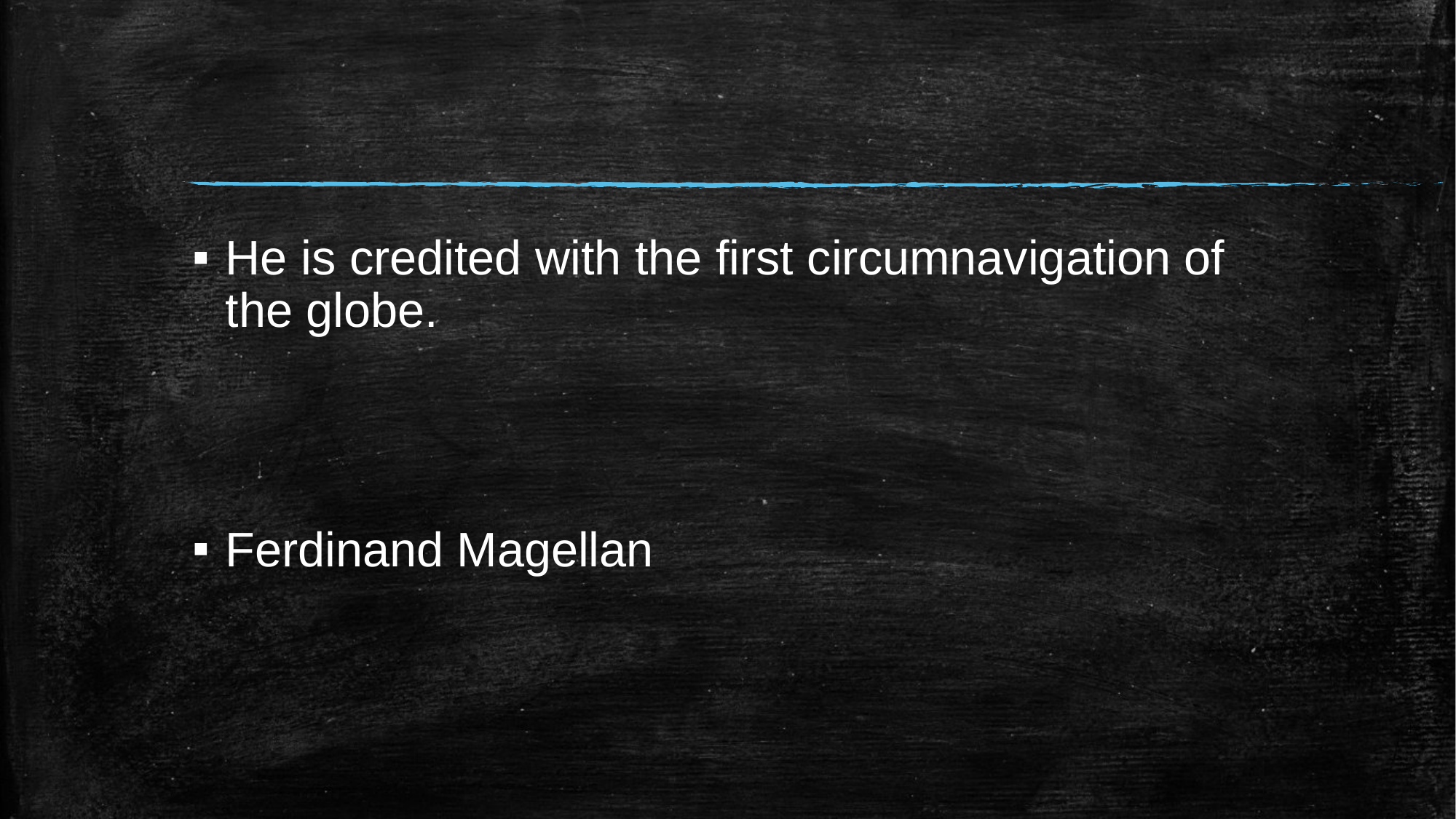

#
He is credited with the first circumnavigation of the globe.

Ferdinand Magellan